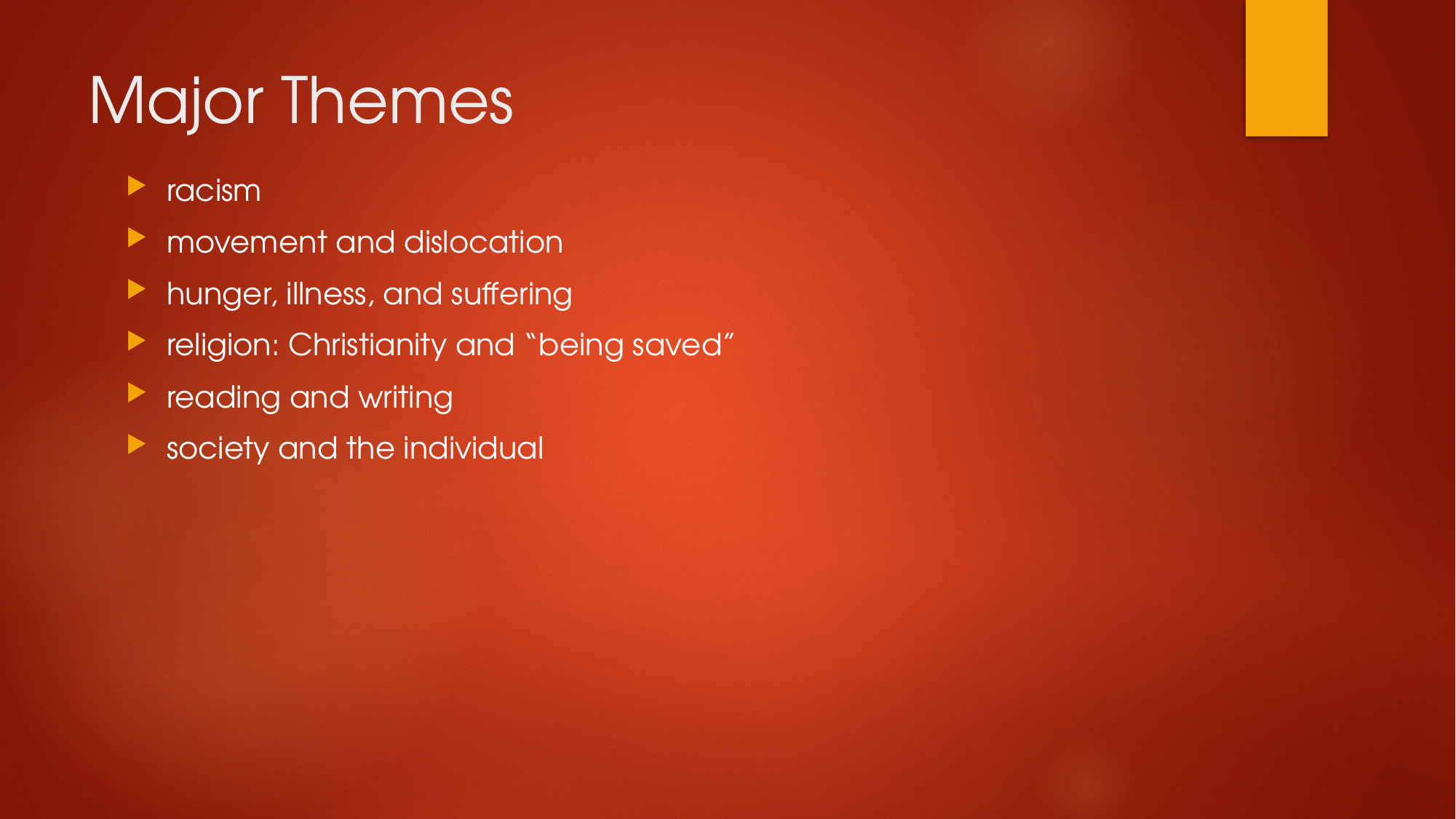

# Major Themes
racism
movement and dislocation
hunger, illness, and suffering
religion: Christianity and “being saved”
reading and writing
society and the individual